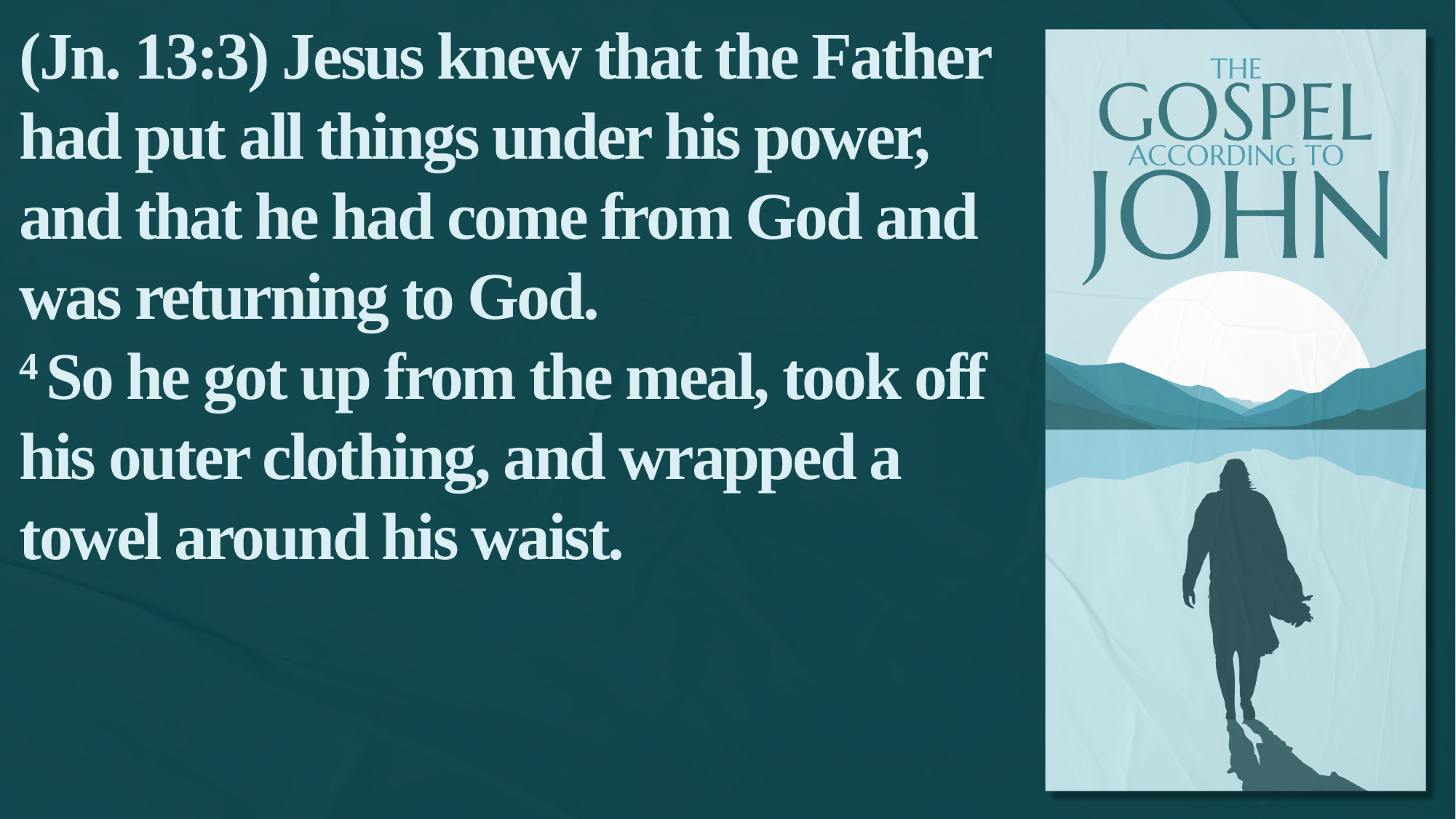

(Jn. 13:3) Jesus knew that the Father had put all things under his power,
and that he had come from God and was returning to God.
4 So he got up from the meal, took off his outer clothing, and wrapped a towel around his waist.